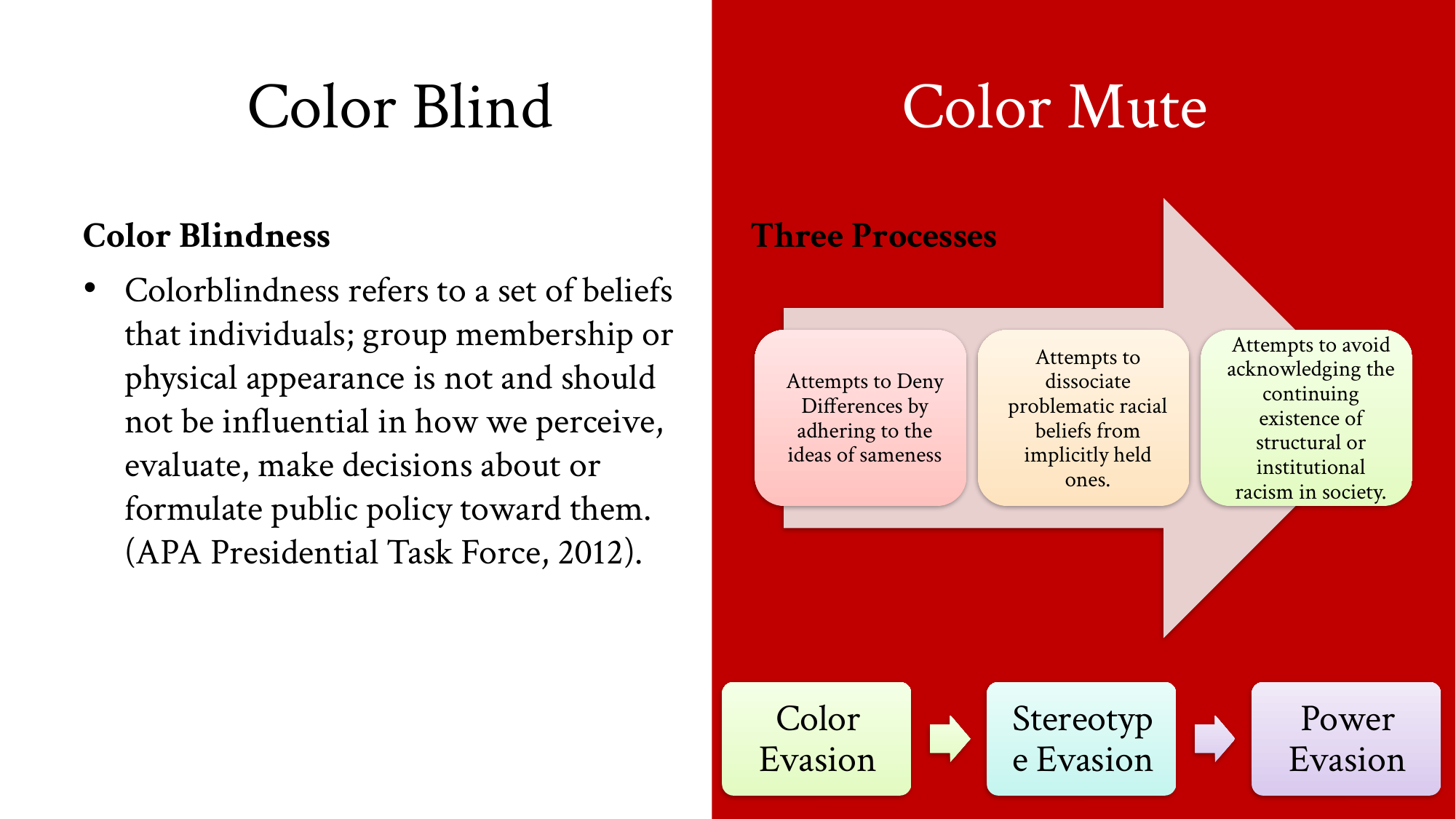

# Color Blind 				Color Mute
Color Blindness
Three Processes
Attempts to Deny Differences by adhering to the ideas of sameness
Attempts to dissociate problematic racial beliefs from implicitly held ones.
Attempts to avoid acknowledging the continuing existence of structural or institutional racism in society.
Colorblindness refers to a set of beliefs that individuals; group membership or physical appearance is not and should not be influential in how we perceive, evaluate, make decisions about or formulate public policy toward them. (APA Presidential Task Force, 2012).
Color Evasion

Stereotype Evasion

Power Evasion